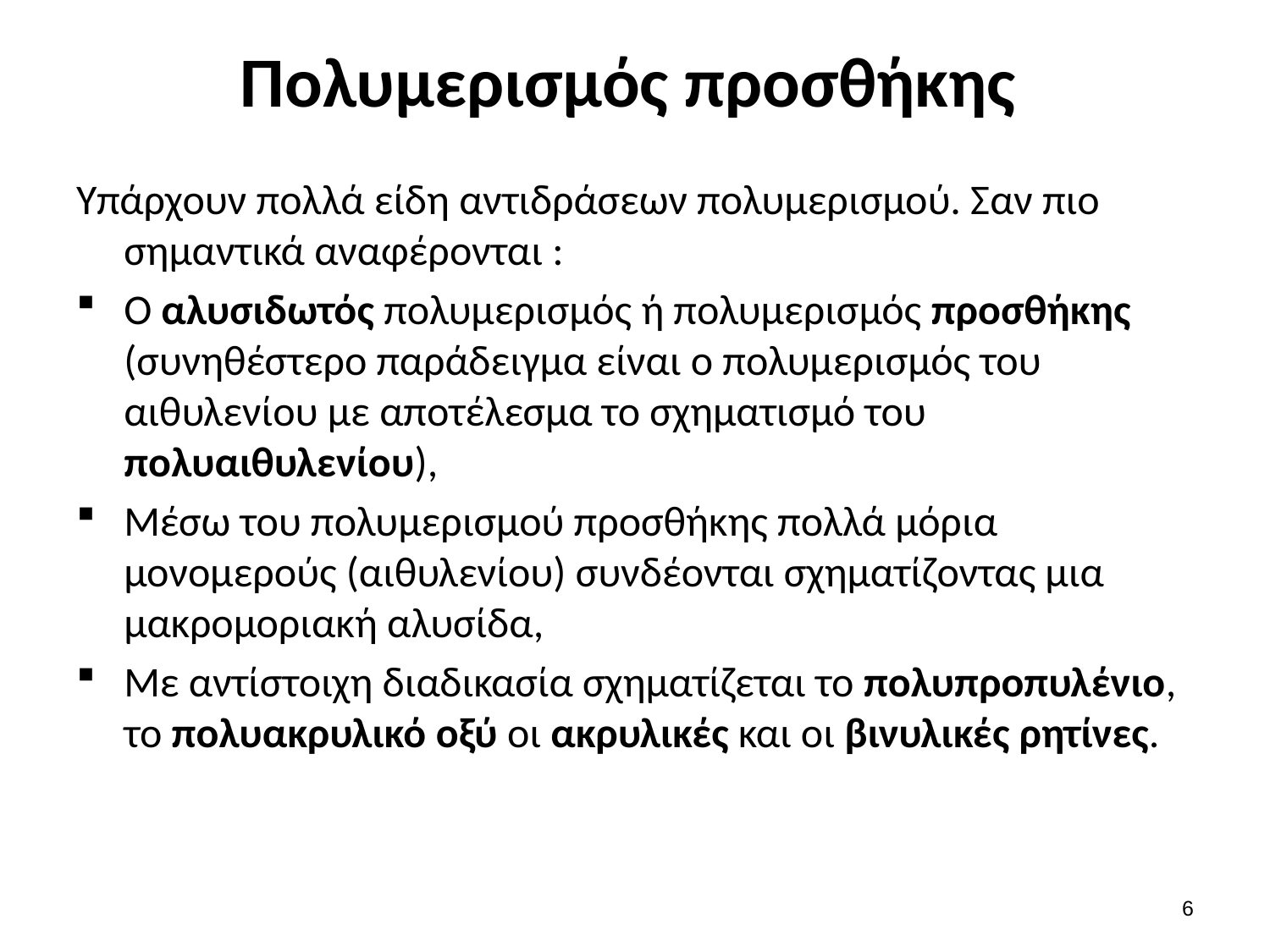

# Πολυμερισμός προσθήκης
Υπάρχουν πολλά είδη αντιδράσεων πολυμερισμού. Σαν πιο σημαντικά αναφέρονται :
Ο αλυσιδωτός πολυμερισμός ή πολυμερισμός προσθήκης (συνηθέστερο παράδειγμα είναι ο πολυμερισμός του αιθυλενίου με αποτέλεσμα το σχηματισμό του πολυαιθυλενίου),
Μέσω του πολυμερισμού προσθήκης πολλά μόρια μονομερούς (αιθυλενίου) συνδέονται σχηματίζοντας μια μακρομοριακή αλυσίδα,
Με αντίστοιχη διαδικασία σχηματίζεται το πολυπροπυλένιο, το πολυακρυλικό οξύ οι ακρυλικές και οι βινυλικές ρητίνες.
6